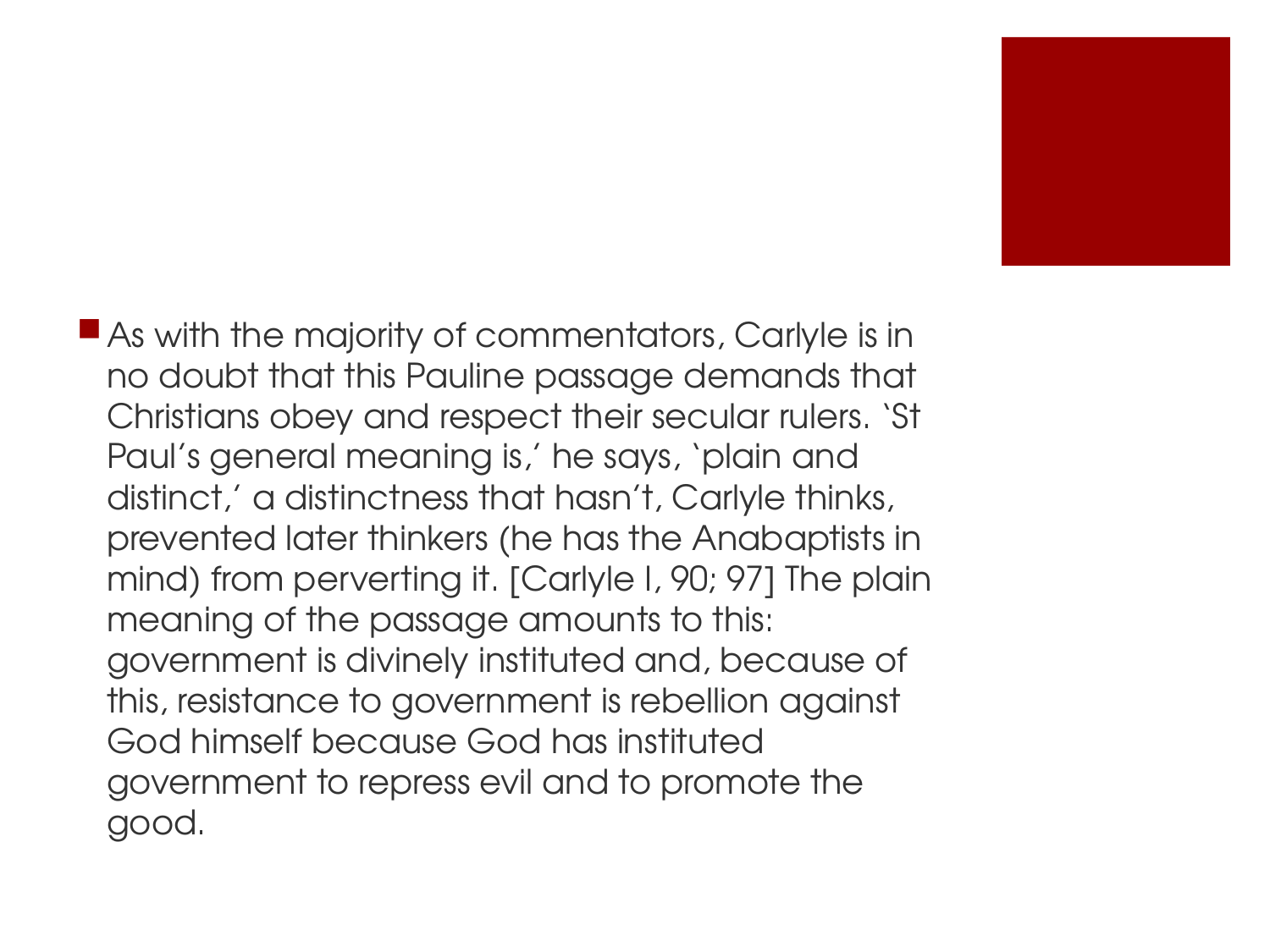

#
As with the majority of commentators, Carlyle is in no doubt that this Pauline passage demands that Christians obey and respect their secular rulers. ‘St Paul’s general meaning is,’ he says, ‘plain and distinct,’ a distinctness that hasn’t, Carlyle thinks, prevented later thinkers (he has the Anabaptists in mind) from perverting it. [Carlyle I, 90; 97] The plain meaning of the passage amounts to this: government is divinely instituted and, because of this, resistance to government is rebellion against God himself because God has instituted government to repress evil and to promote the good.